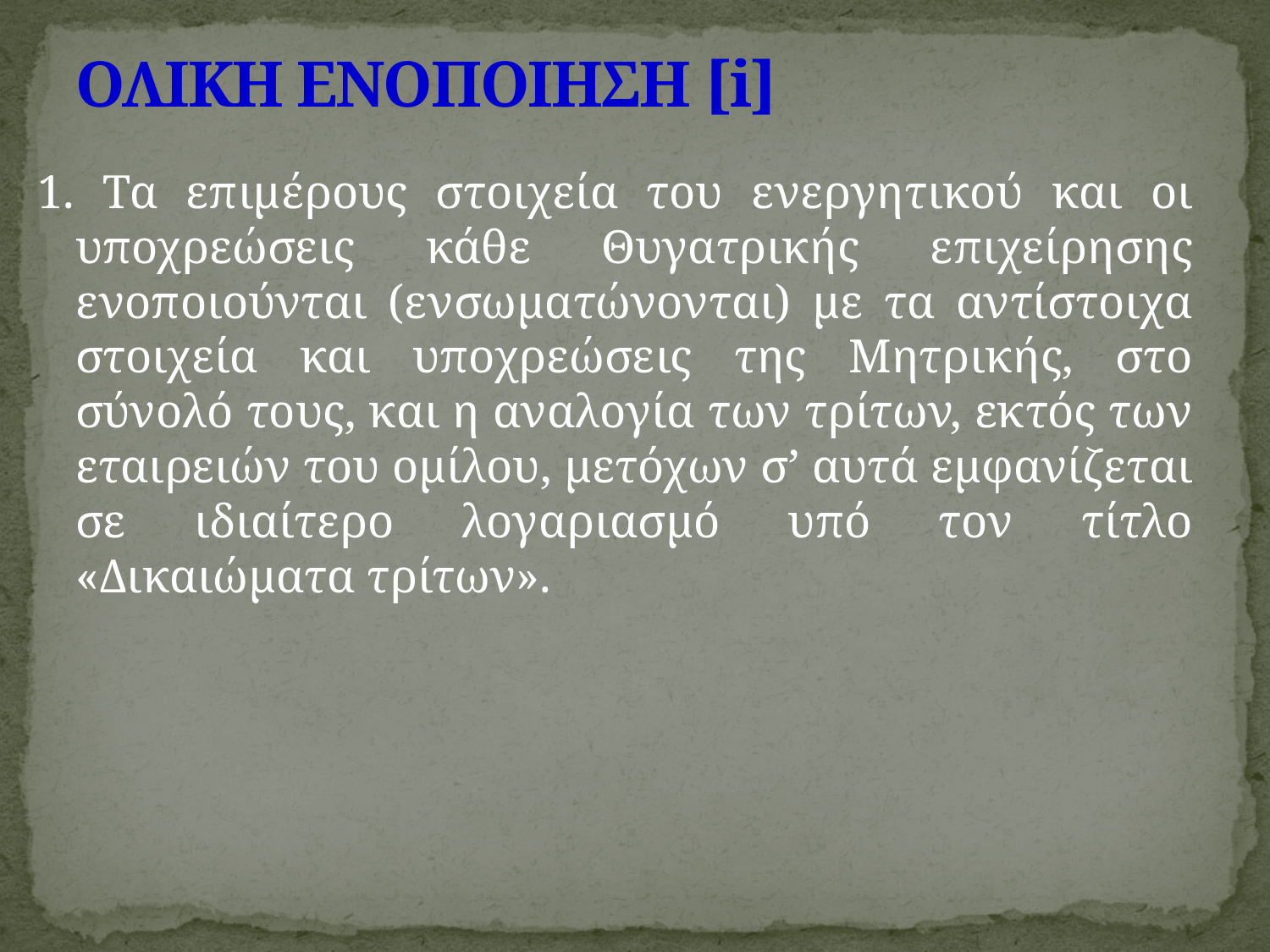

# ΟΛΙΚΗ ΕΝΟΠΟΙΗΣΗ [i]
1. Τα επιμέρους στοιχεία του ενεργητικού και οι υποχρεώσεις κάθε Θυγατρικής επιχείρησης ενοποιούνται (ενσωματώνονται) με τα αντίστοιχα στοιχεία και υποχρεώσεις της Μητρικής, στο σύνολό τους, και η αναλογία των τρίτων, εκτός των εταιρειών του ομίλου, μετόχων σ’ αυτά εμφανίζεται σε ιδιαίτερο λογαριασμό υπό τον τίτλο «Δικαιώματα τρίτων».